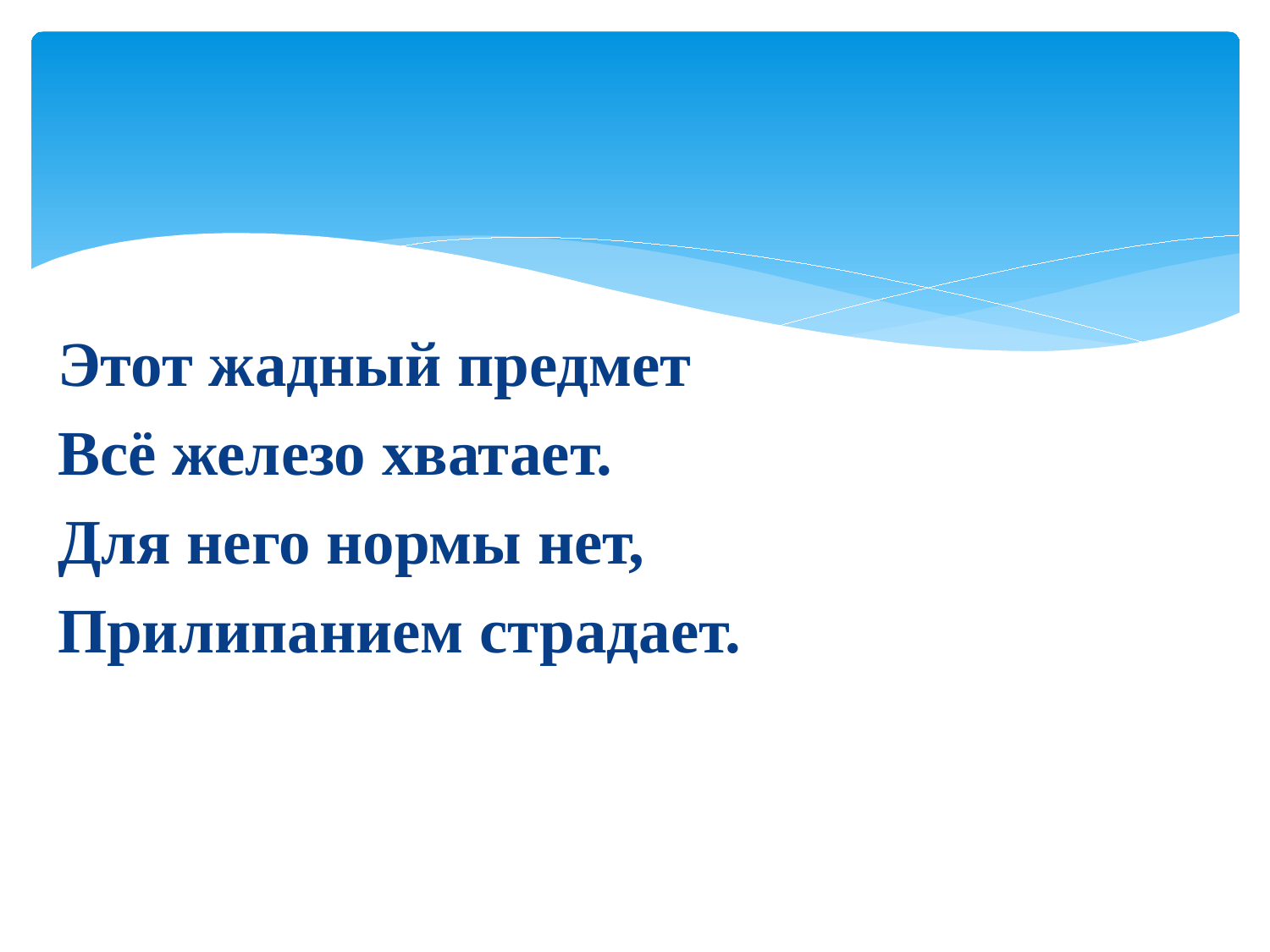

Этот жадный предмет
Всё железо хватает.
Для него нормы нет,
Прилипанием страдает.